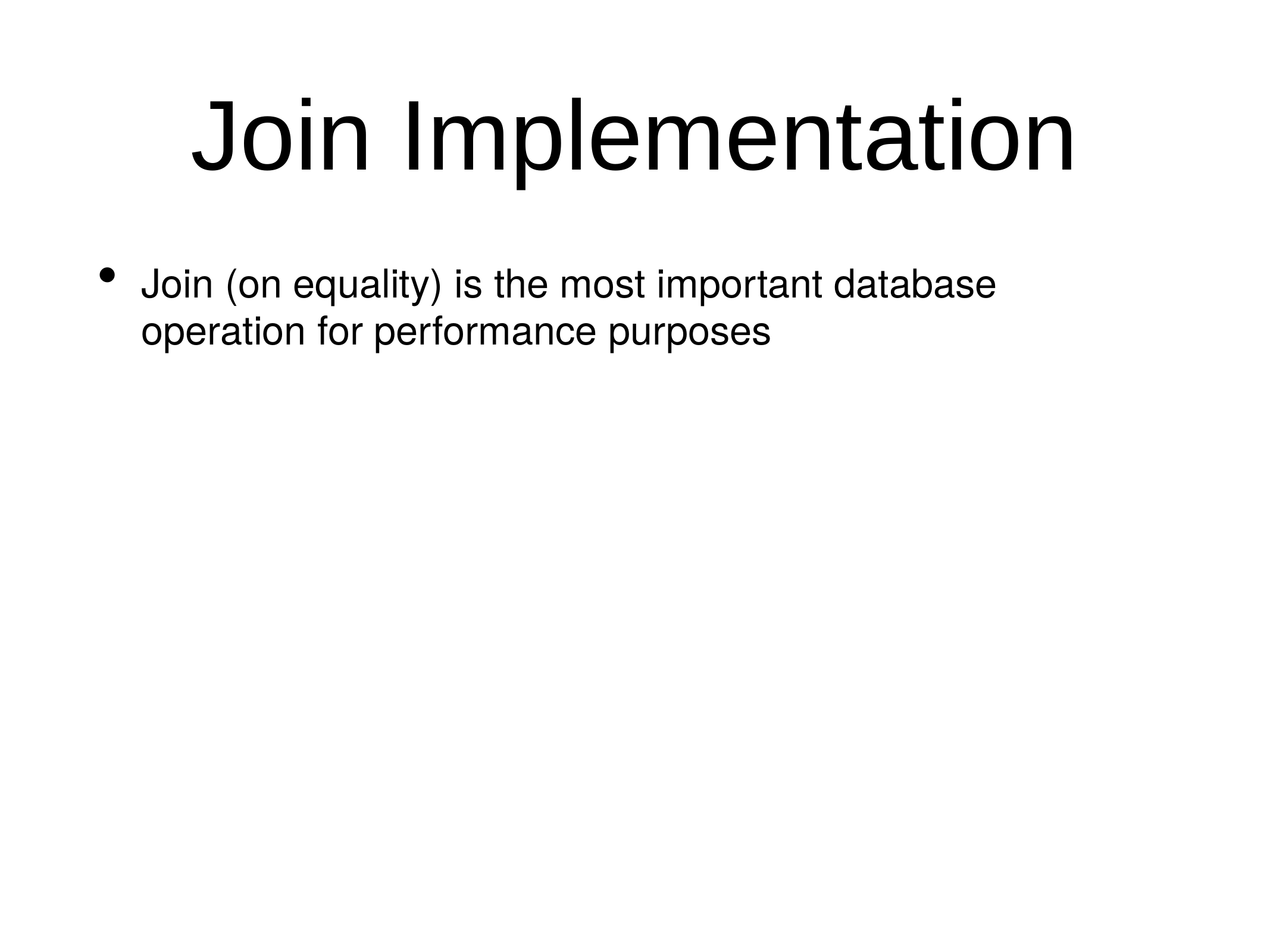

# Join Implementation
Join (on equality) is the most important database operation for performance purposes